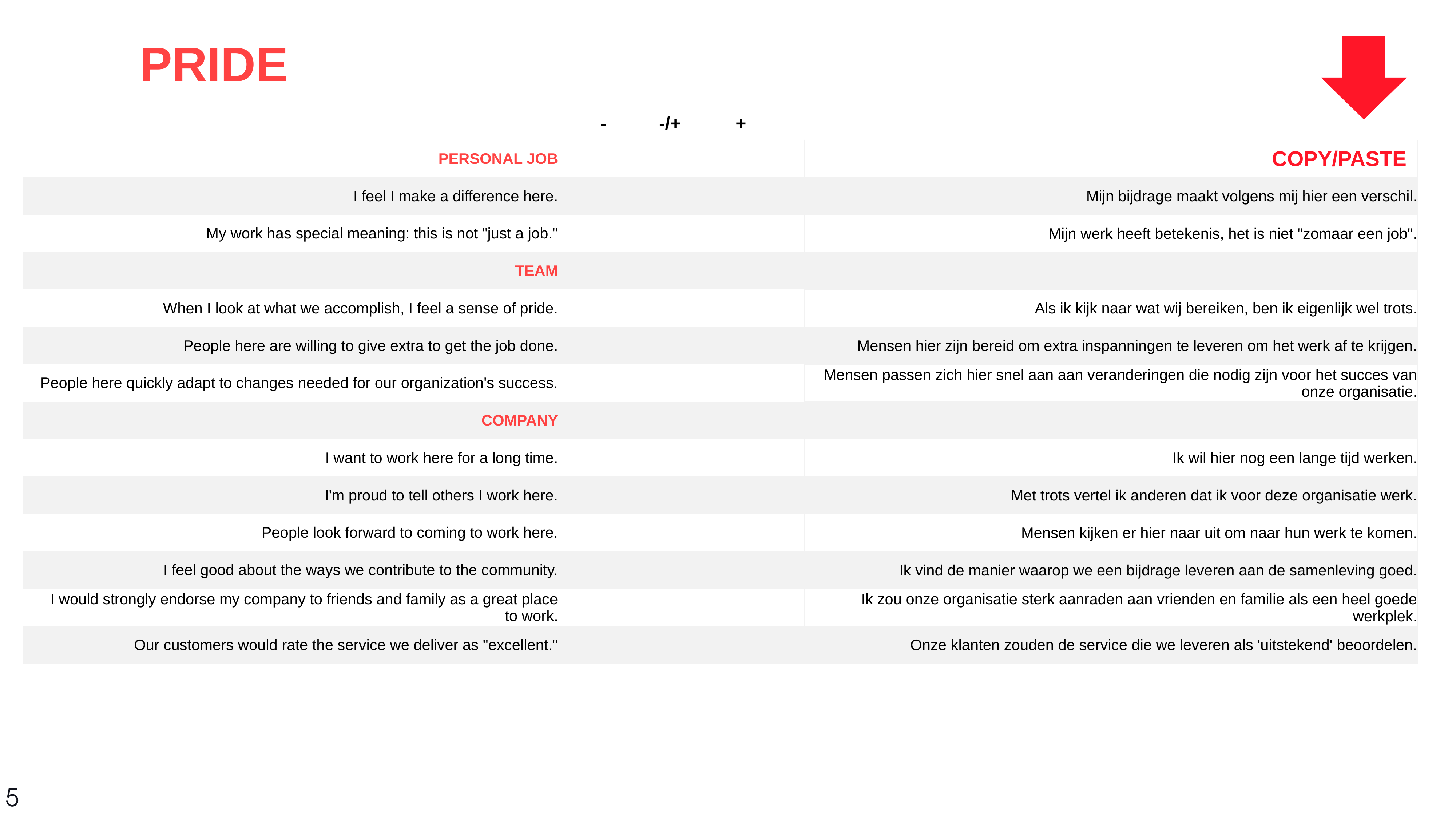

PRIDE
|  | - | -/+ | + |  |  |
| --- | --- | --- | --- | --- | --- |
| PERSONAL JOB |  |  |  |  | COPY/PASTE |
| I feel I make a difference here. |  |  |  |  | Mijn bijdrage maakt volgens mij hier een verschil. |
| My work has special meaning: this is not "just a job." |  |  |  |  | Mijn werk heeft betekenis, het is niet "zomaar een job". |
| TEAM |  |  |  |  |  |
| When I look at what we accomplish, I feel a sense of pride. |  |  |  |  | Als ik kijk naar wat wij bereiken, ben ik eigenlijk wel trots. |
| People here are willing to give extra to get the job done. |  |  |  |  | Mensen hier zijn bereid om extra inspanningen te leveren om het werk af te krijgen. |
| People here quickly adapt to changes needed for our organization's success. |  |  |  |  | Mensen passen zich hier snel aan aan veranderingen die nodig zijn voor het succes van onze organisatie. |
| COMPANY |  |  |  |  |  |
| I want to work here for a long time. |  |  |  |  | Ik wil hier nog een lange tijd werken. |
| I'm proud to tell others I work here. |  |  |  |  | Met trots vertel ik anderen dat ik voor deze organisatie werk. |
| People look forward to coming to work here. |  |  |  |  | Mensen kijken er hier naar uit om naar hun werk te komen. |
| I feel good about the ways we contribute to the community. |  |  |  |  | Ik vind de manier waarop we een bijdrage leveren aan de samenleving goed. |
| I would strongly endorse my company to friends and family as a great place to work. |  |  |  |  | Ik zou onze organisatie sterk aanraden aan vrienden en familie als een heel goede werkplek. |
| Our customers would rate the service we deliver as "excellent." |  |  |  |  | Onze klanten zouden de service die we leveren als 'uitstekend' beoordelen. |
5